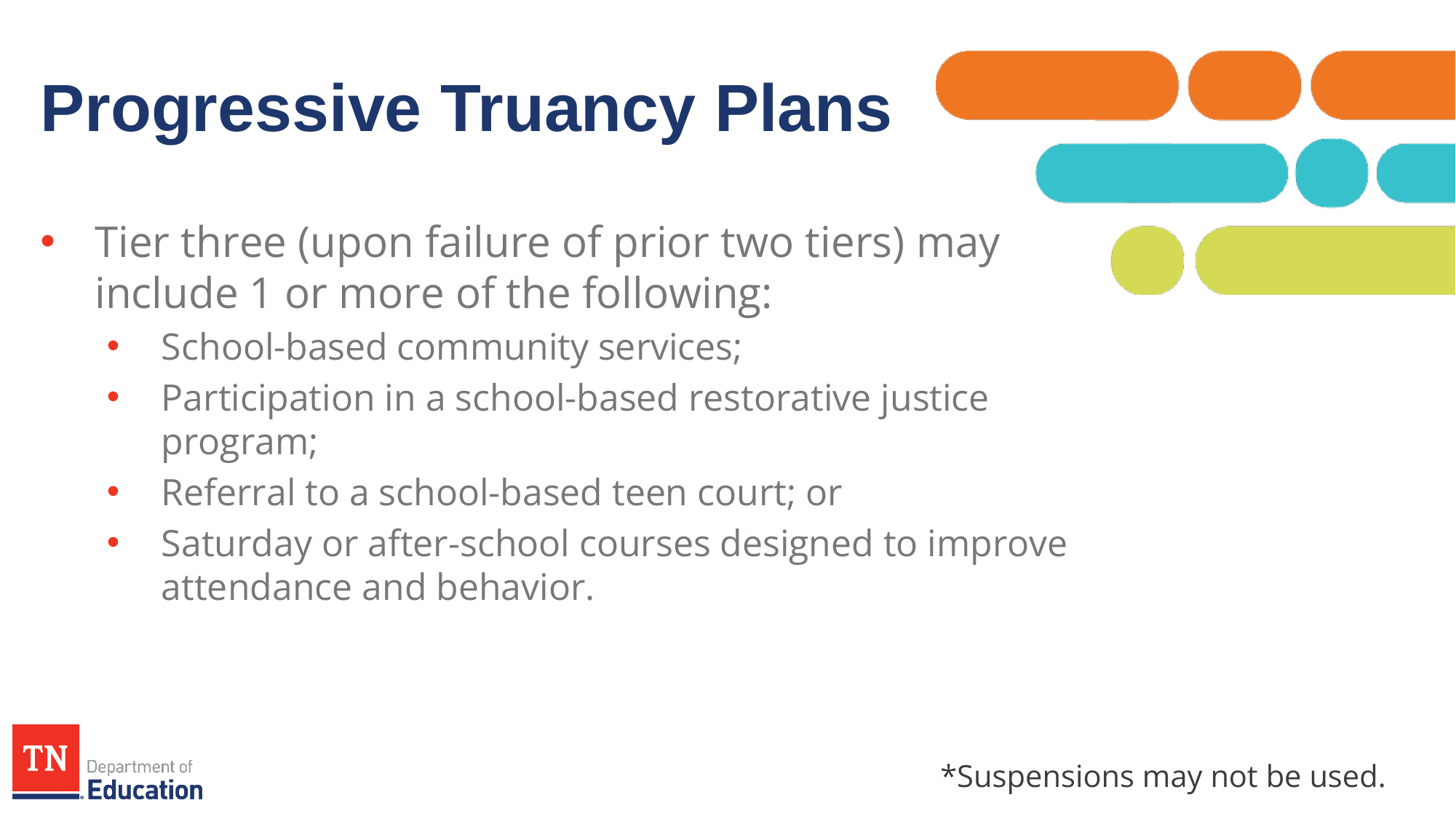

# Progressive Truancy Plans
Tier three (upon failure of prior two tiers) may include 1 or more of the following:
School-based community services;
Participation in a school-based restorative justice program;
Referral to a school-based teen court; or
Saturday or after-school courses designed to improve attendance and behavior.
*Suspensions may not be used.